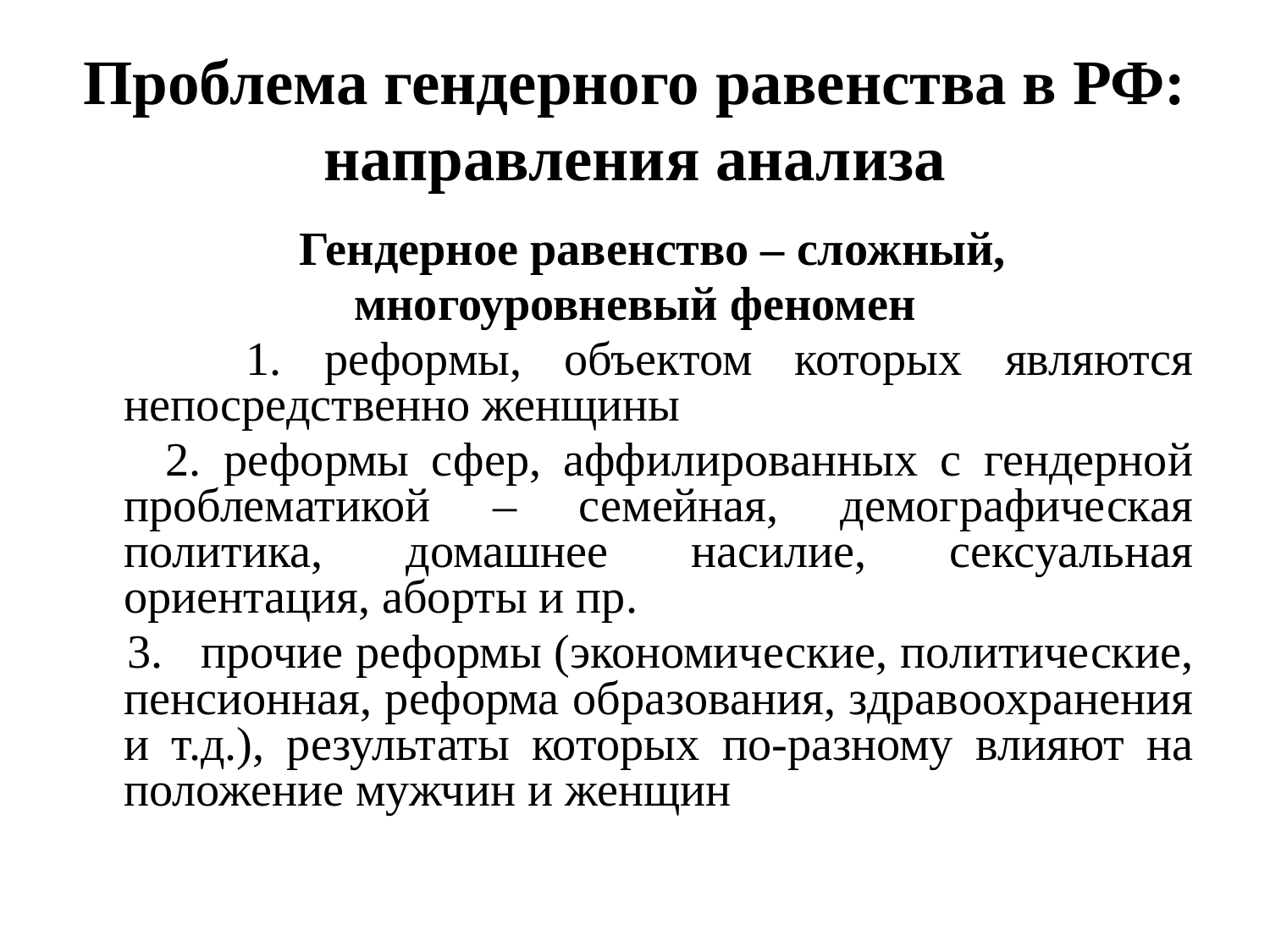

# Проблема гендерного равенства в РФ: направления анализа
    Гендерное равенство – сложный,
многоуровневый феномен
    1. реформы, объектом которых являются непосредственно женщины
    2. реформы сфер, аффилированных с гендерной проблематикой – семейная, демографическая политика, домашнее насилие, сексуальная ориентация, аборты и пр.
    3.   прочие реформы (экономические, политические, пенсионная, реформа образования, здравоохранения и т.д.), результаты которых по-разному влияют на положение мужчин и женщин